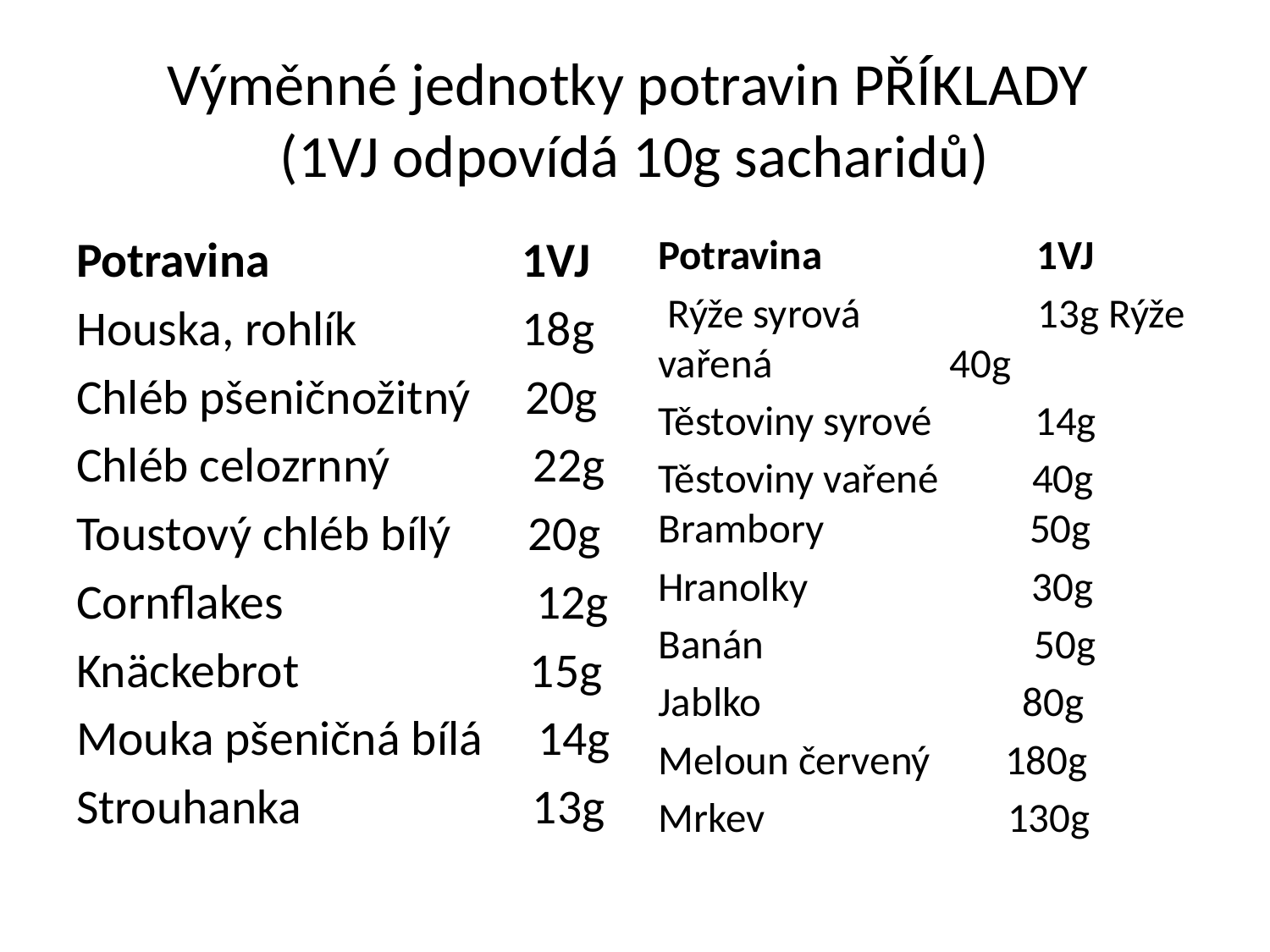

# Výměnné jednotky potravin PŘÍKLADY (1VJ odpovídá 10g sacharidů)
Potravina                       1VJ
Houska, rohlík               18g
Chléb pšeničnožitný     20g
Chléb celozrnný             22g
Toustový chléb bílý       20g
Cornflakes                       12g
Knäckebrot                     15g
Mouka pšeničná bílá     14g
Strouhanka                     13g

Potravina                       1VJ
 Rýže syrová                   13g Rýže vařená                   40g
Těstoviny syrové           14g
Těstoviny vařené          40g Brambory                      50g
Hranolky                        30g
Banán                             50g
Jablko                            80g
Meloun červený        180g
Mrkev                          130g